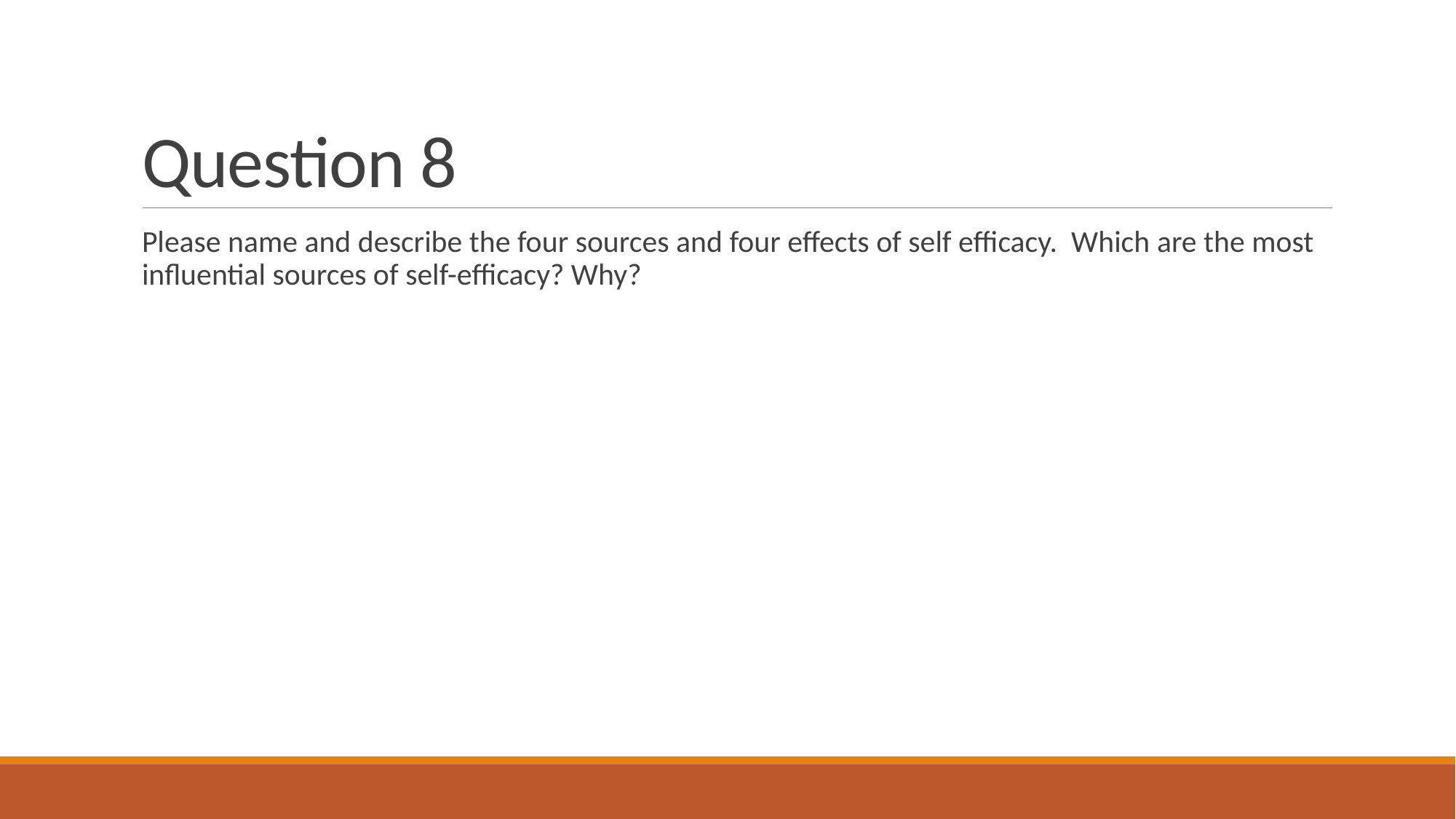

# Question 8
Please name and describe the four sources and four effects of self efficacy.  Which are the most influential sources of self-efficacy? Why?